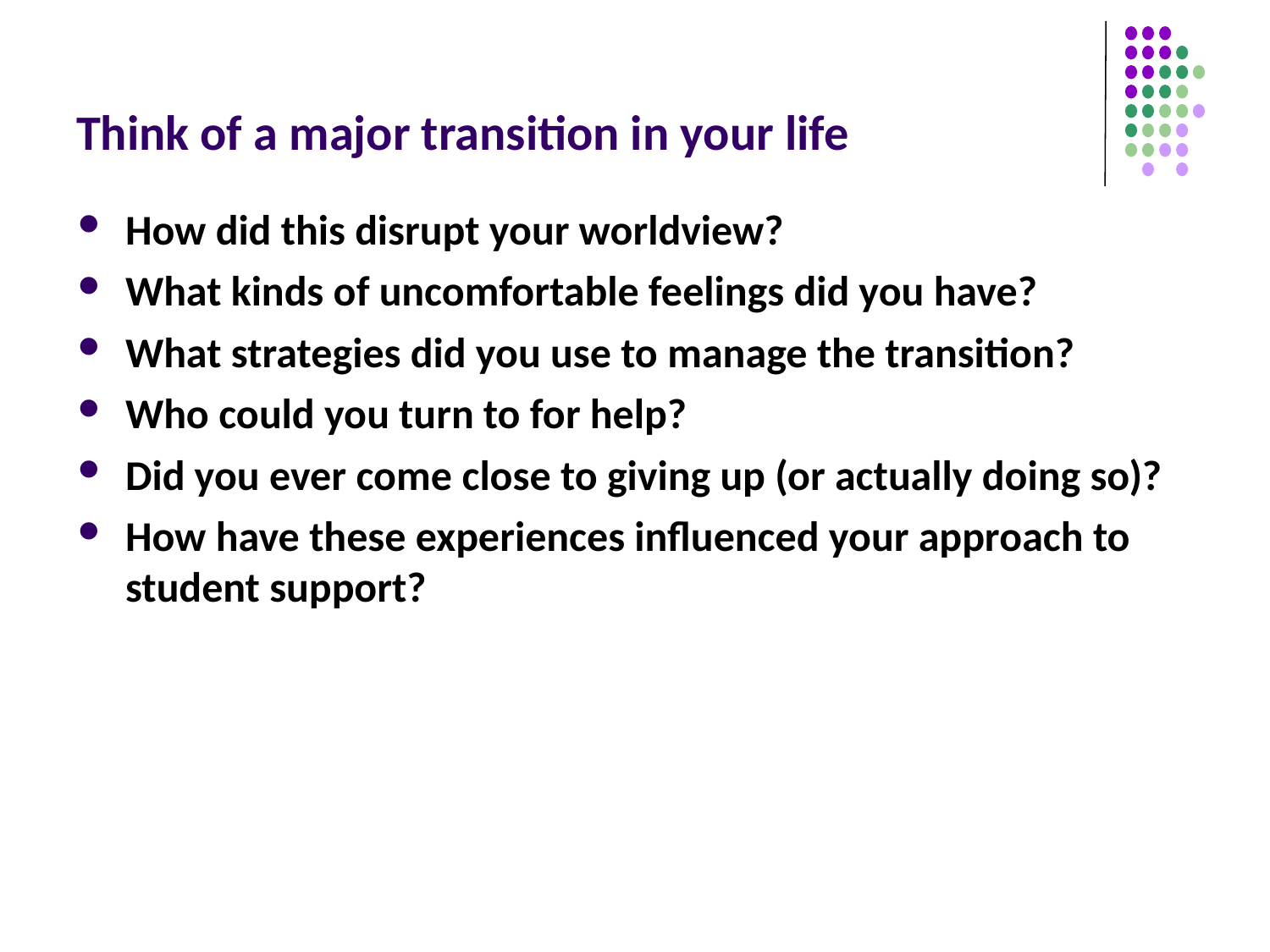

# Think of a major transition in your life
How did this disrupt your worldview?
What kinds of uncomfortable feelings did you have?
What strategies did you use to manage the transition?
Who could you turn to for help?
Did you ever come close to giving up (or actually doing so)?
How have these experiences influenced your approach to student support?